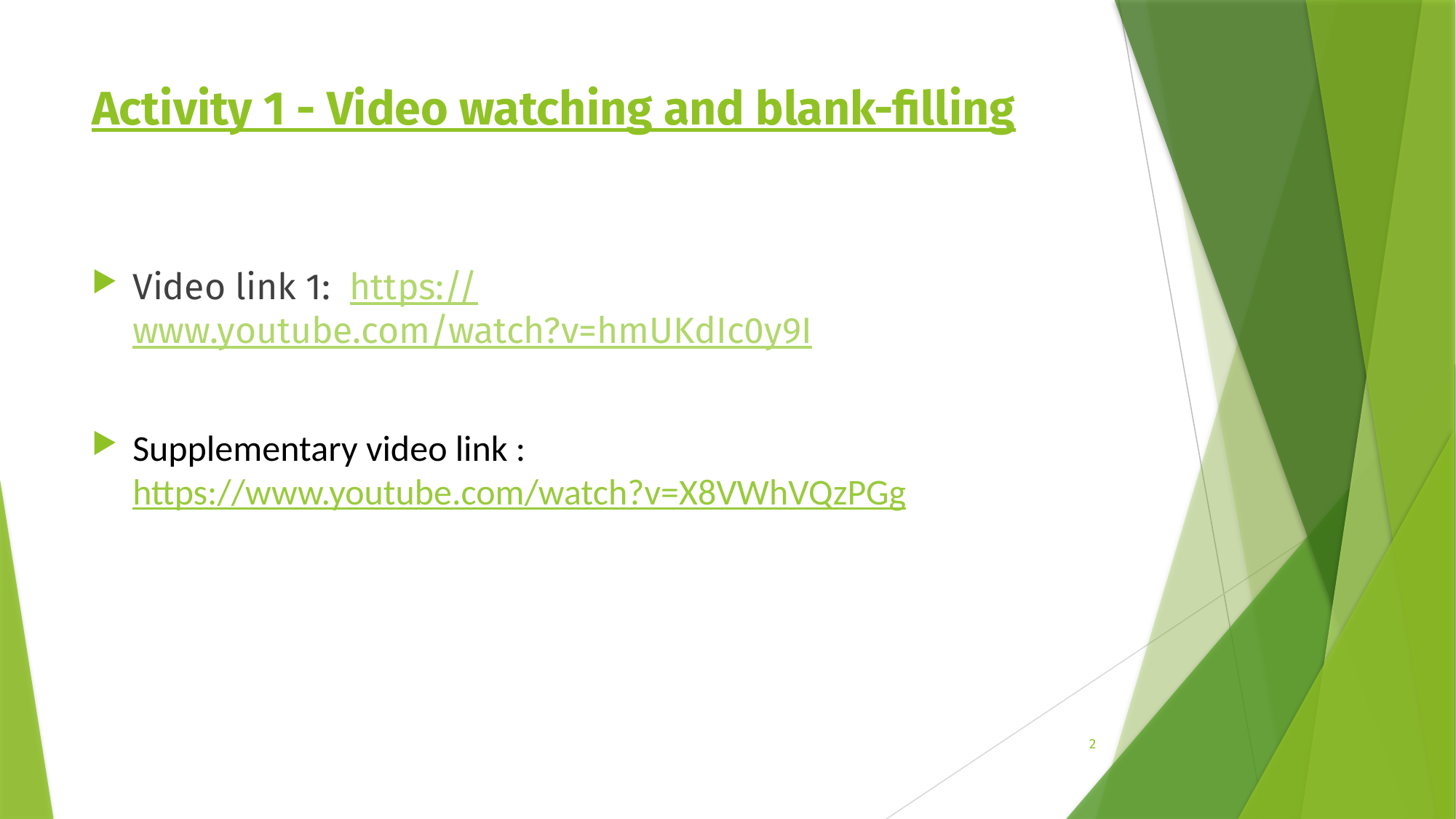

# Activity 1 - Video watching and blank-filling
Video link 1:  https://www.youtube.com/watch?v=hmUKdIc0y9I

Supplementary video link :  https://www.youtube.com/watch?v=X8VWhVQzPGg

2